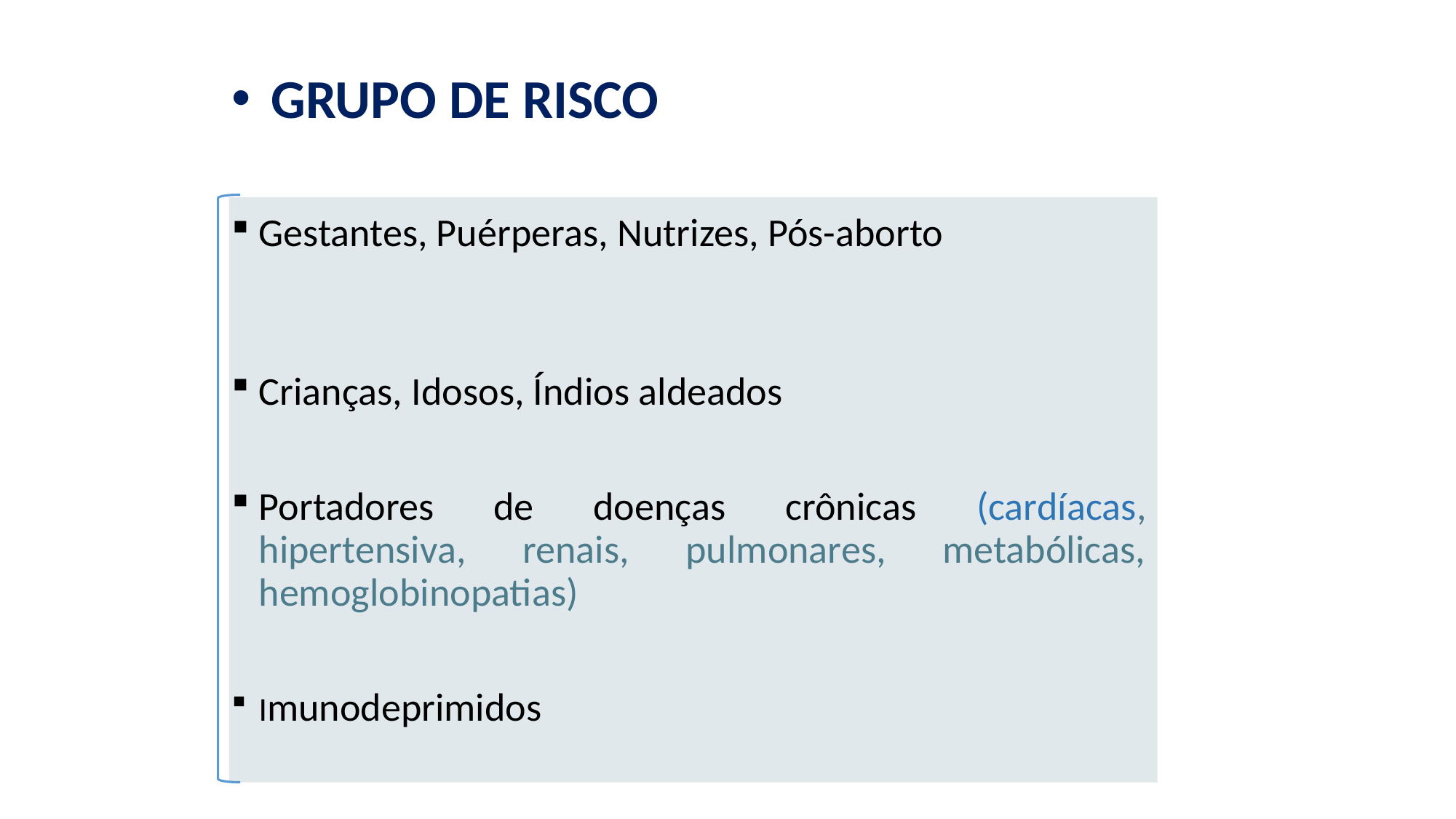

GRUPO DE RISCO

Gestantes, Puérperas, Nutrizes, Pós-aborto

Crianças, Idosos, Índios aldeados

Portadores de doenças crônicas (cardíacas, hipertensiva, renais, pulmonares, metabólicas, hemoglobinopatias)

Imunodeprimidos